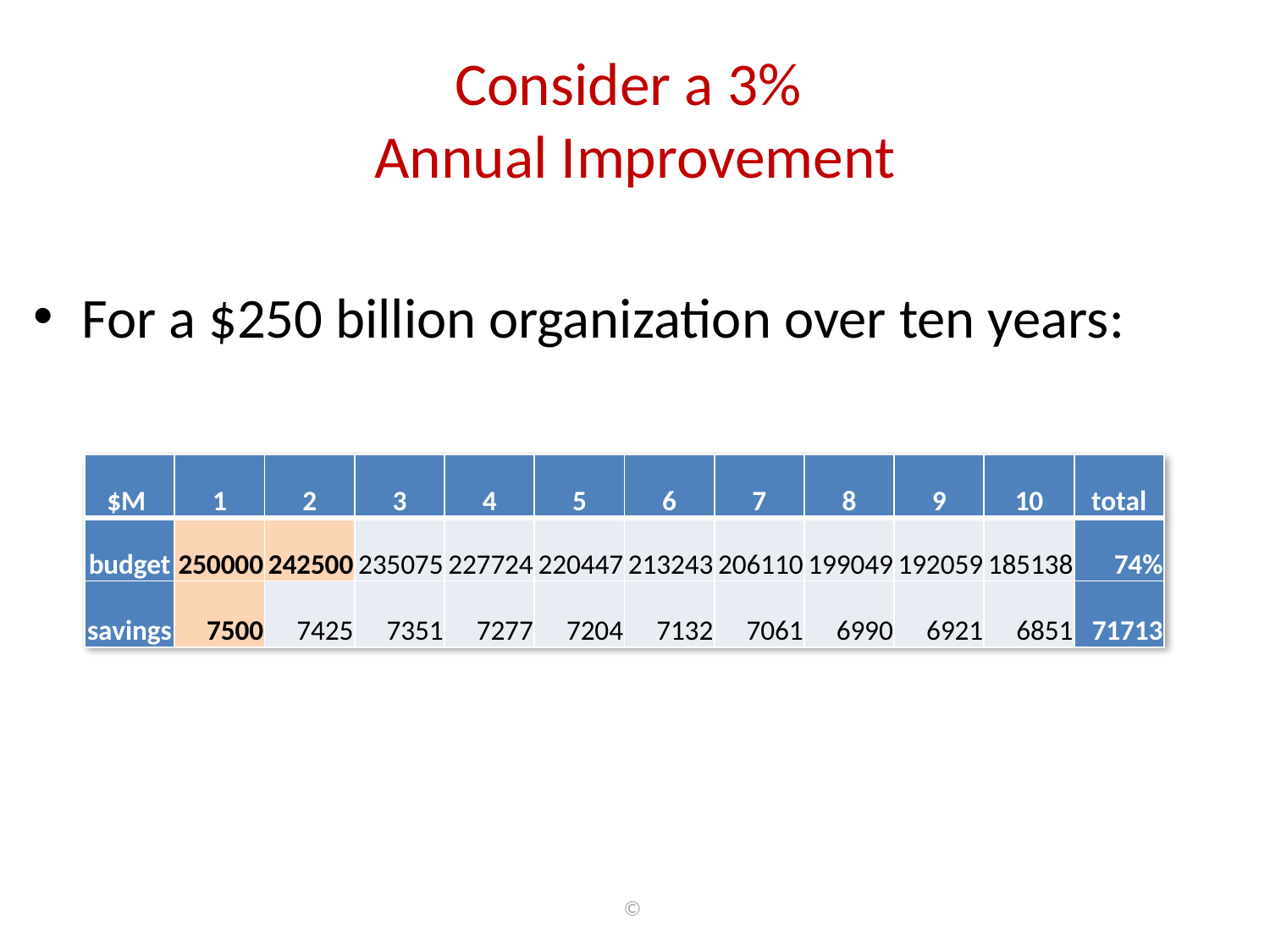

# Consider a 3% Annual Improvement
For a $250 billion organization over ten years:

The Army you save may be your own!!!!
| $M | 1 | 2 | 3 | 4 | 5 | 6 | 7 | 8 | 9 | 10 | total |
| --- | --- | --- | --- | --- | --- | --- | --- | --- | --- | --- | --- |
| budget | 250000 | 242500 | 235075 | 227724 | 220447 | 213243 | 206110 | 199049 | 192059 | 185138 | 74% |
| savings | 7500 | 7425 | 7351 | 7277 | 7204 | 7132 | 7061 | 6990 | 6921 | 6851 | 71713 |
©